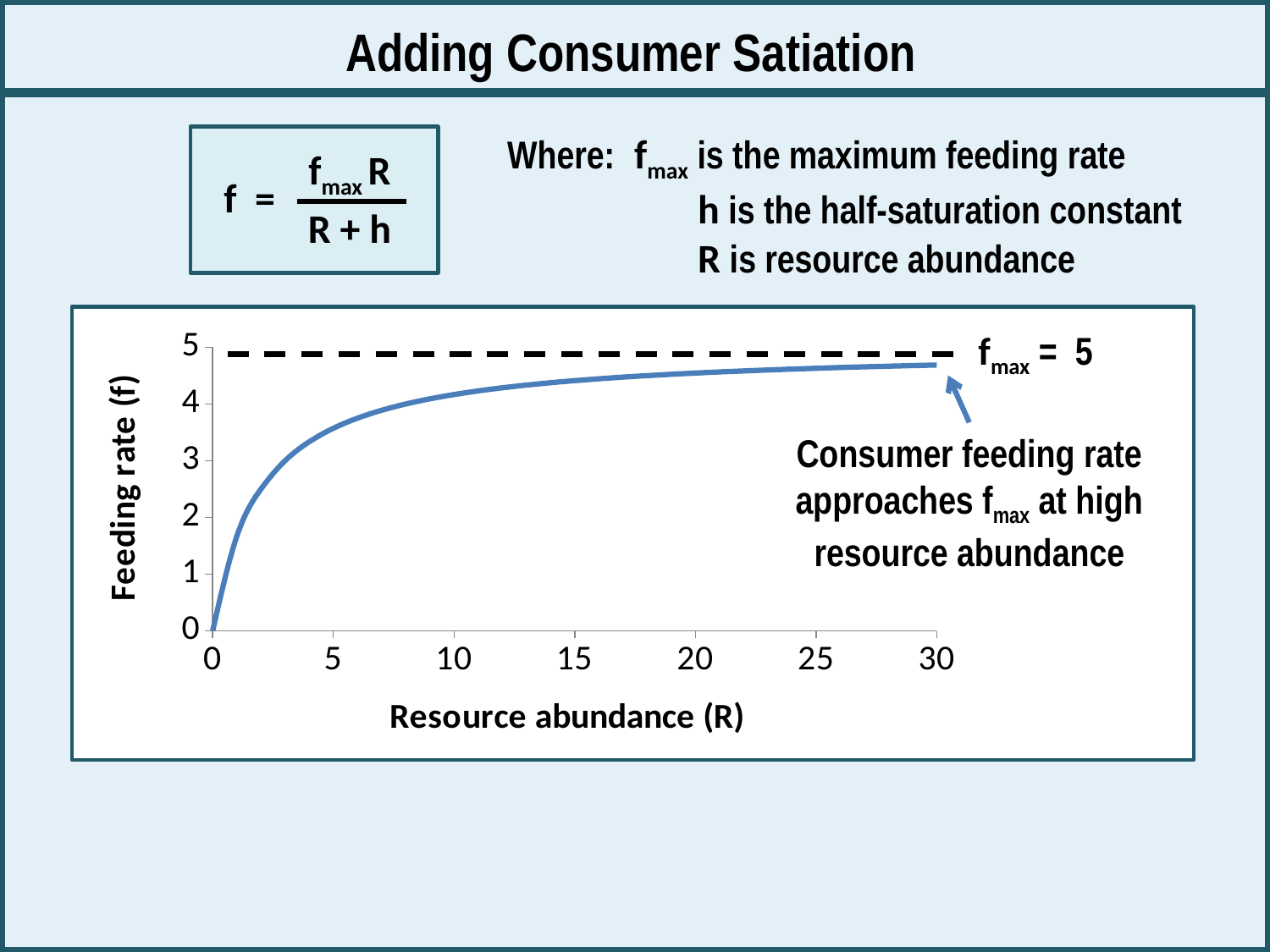

Adding Consumer Satiation
Where:	fmax is the maximum feeding rate
	h is the half-saturation constant
	R is resource abundance

fmax R
f  =
R + h

fmax =  5

### Chart

| Category |  |
|---|---|
Consumer feeding rate approaches fmax at high resource abundance